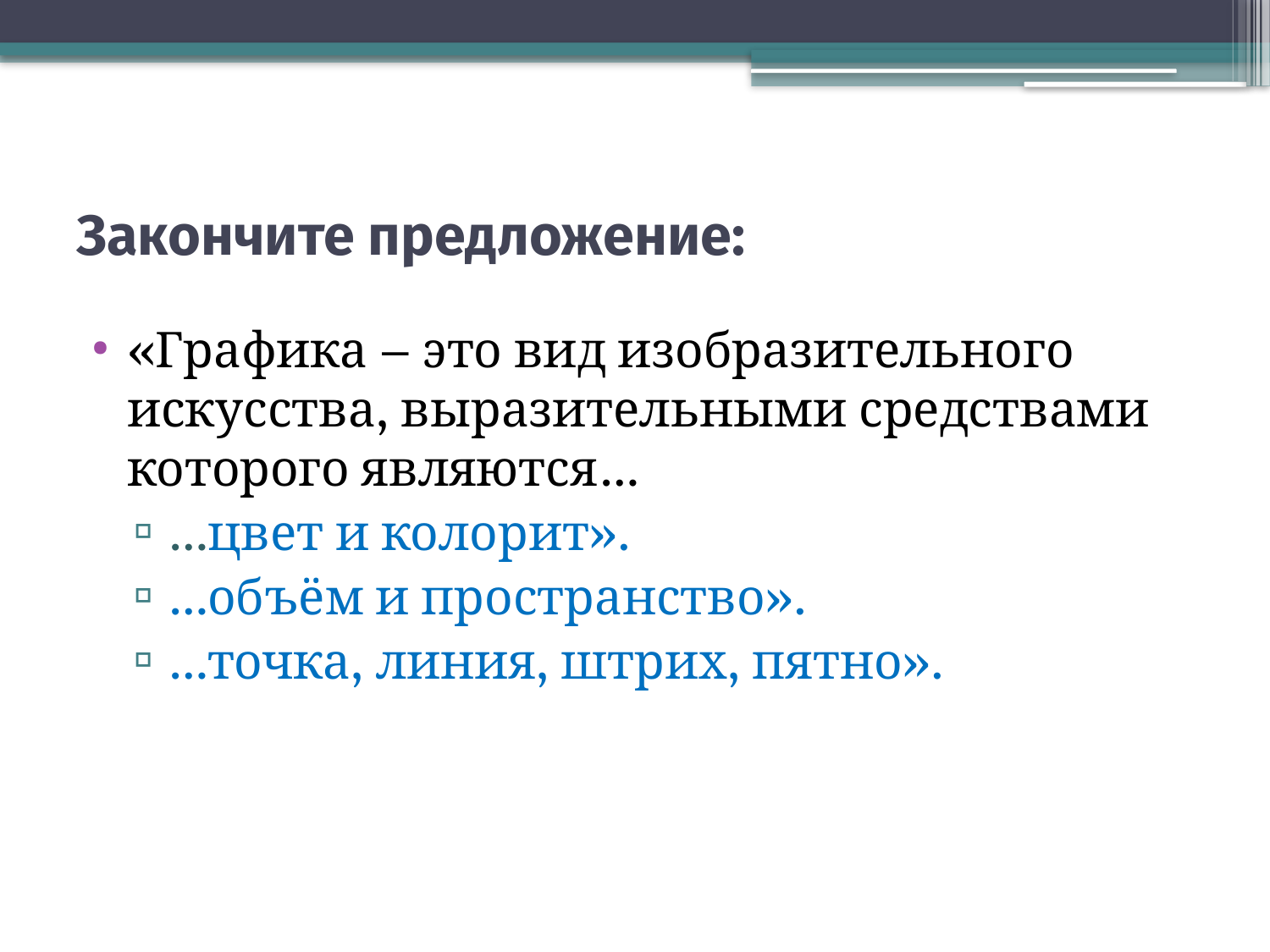

# Закончите предложение:
«Графика – это вид изобразительного искусства, выразительными средствами которого являются…
…цвет и колорит».
…объём и пространство».
…точка, линия, штрих, пятно».